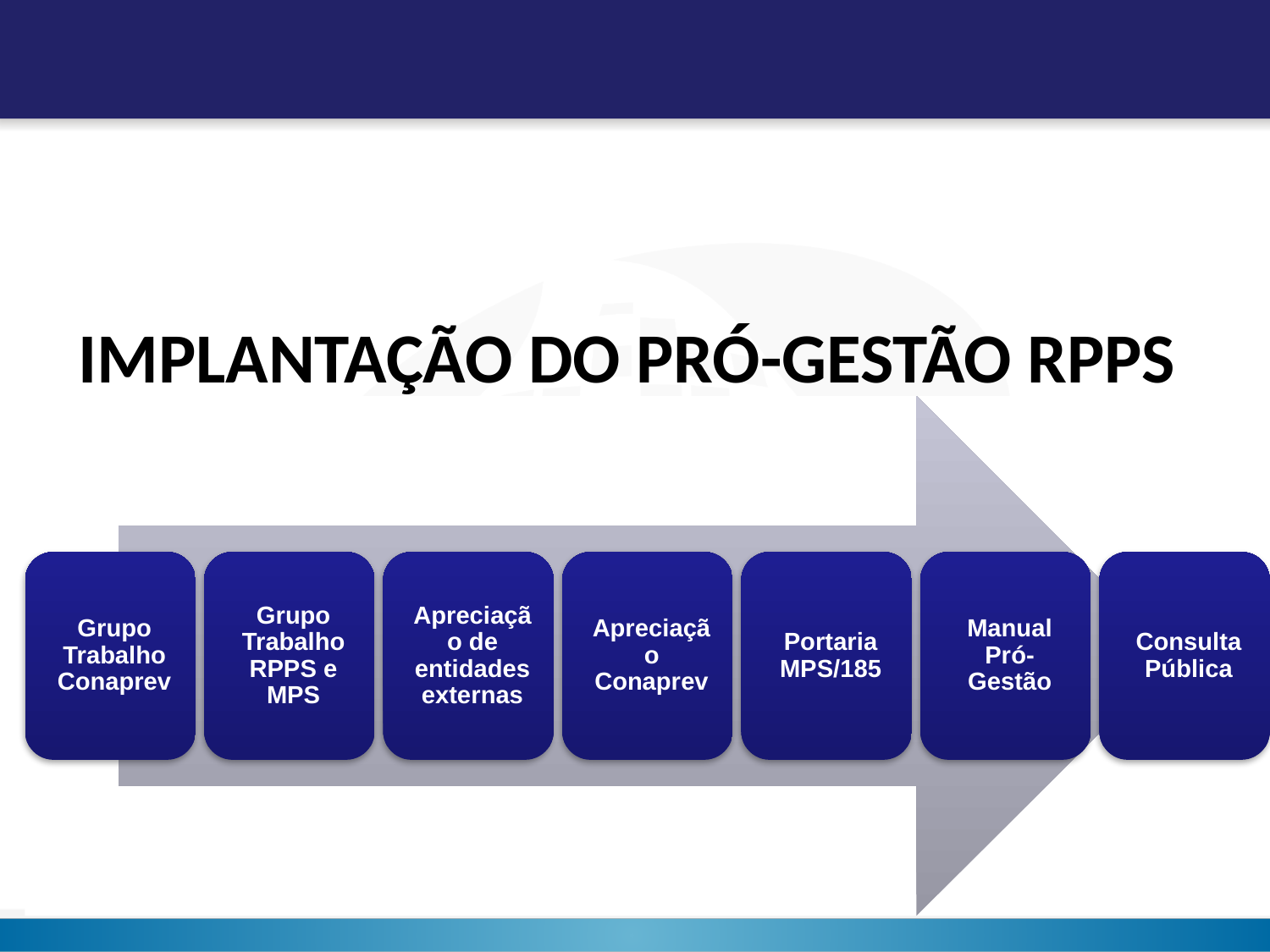

IMPLANTAÇÃO DO PRÓ-GESTÃO RPPS

Grupo Trabalho Conaprev
Grupo Trabalho RPPS e MPS
Apreciação de entidades externas
Apreciação Conaprev
Portaria MPS/185
Manual Pró-Gestão
Consulta Pública